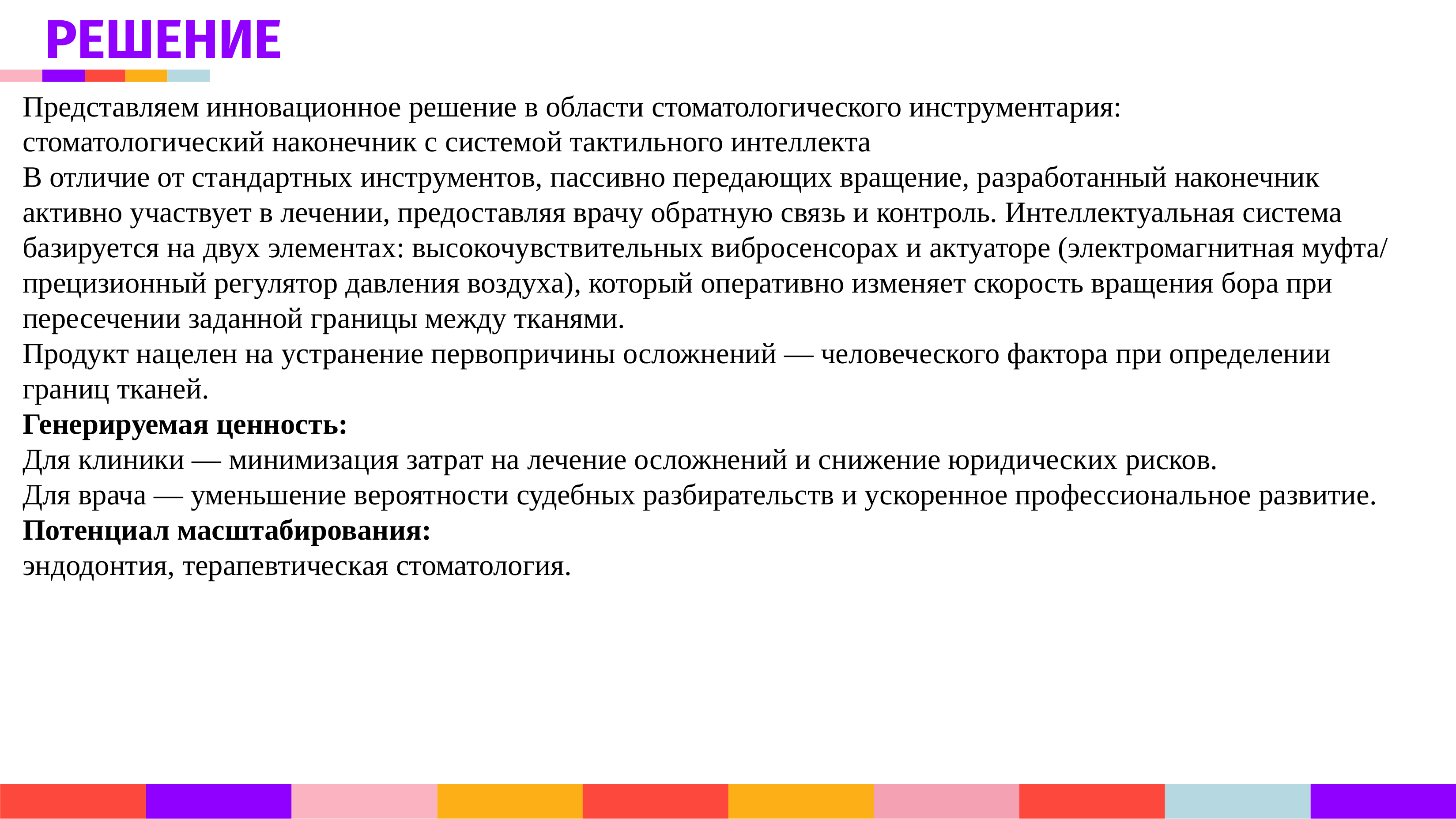

РЕШЕНИЕ
Представляем инновационное решение в области стоматологического инструментария:
стоматологический наконечник с системой тактильного интеллекта
В отличие от стандартных инструментов, пассивно передающих вращение, разработанный наконечник активно участвует в лечении, предоставляя врачу обратную связь и контроль. Интеллектуальная система базируется на двух элементах: высокочувствительных вибросенсорах и актуаторе (электромагнитная муфта/ прецизионный регулятор давления воздуха), который оперативно изменяет скорость вращения бора при пересечении заданной границы между тканями.
Продукт нацелен на устранение первопричины осложнений — человеческого фактора при определении границ тканей.
Генерируемая ценность:
Для клиники — минимизация затрат на лечение осложнений и снижение юридических рисков.
Для врача — уменьшение вероятности судебных разбирательств и ускоренное профессиональное развитие.
Потенциал масштабирования:
эндодонтия, терапевтическая стоматология.